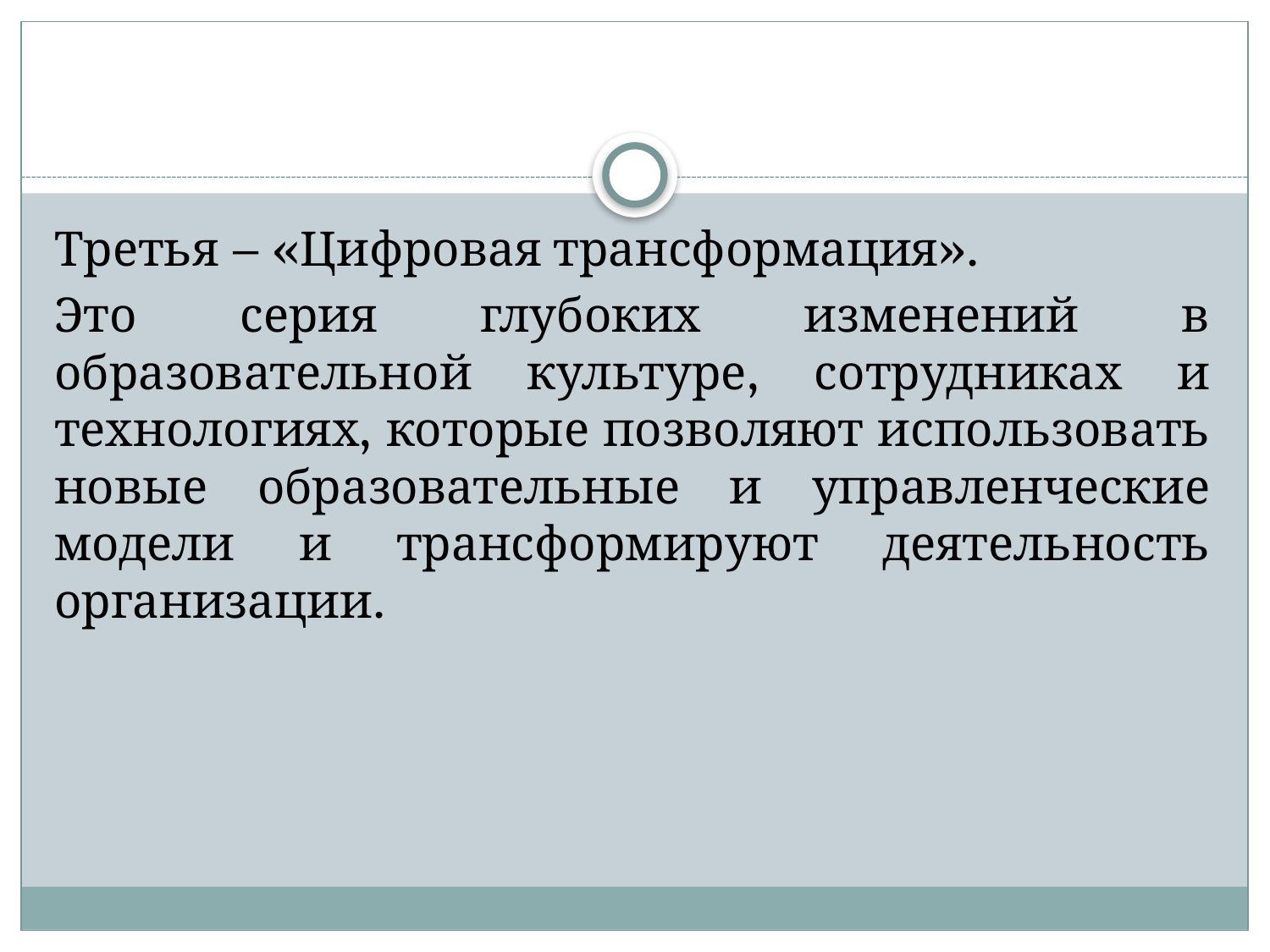

Третья – «Цифровая трансформация».
Это серия глубоких изменений в образовательной культуре, сотрудниках и технологиях, которые позволяют использовать новые образовательные и управленческие модели и трансформируют деятельность организации.